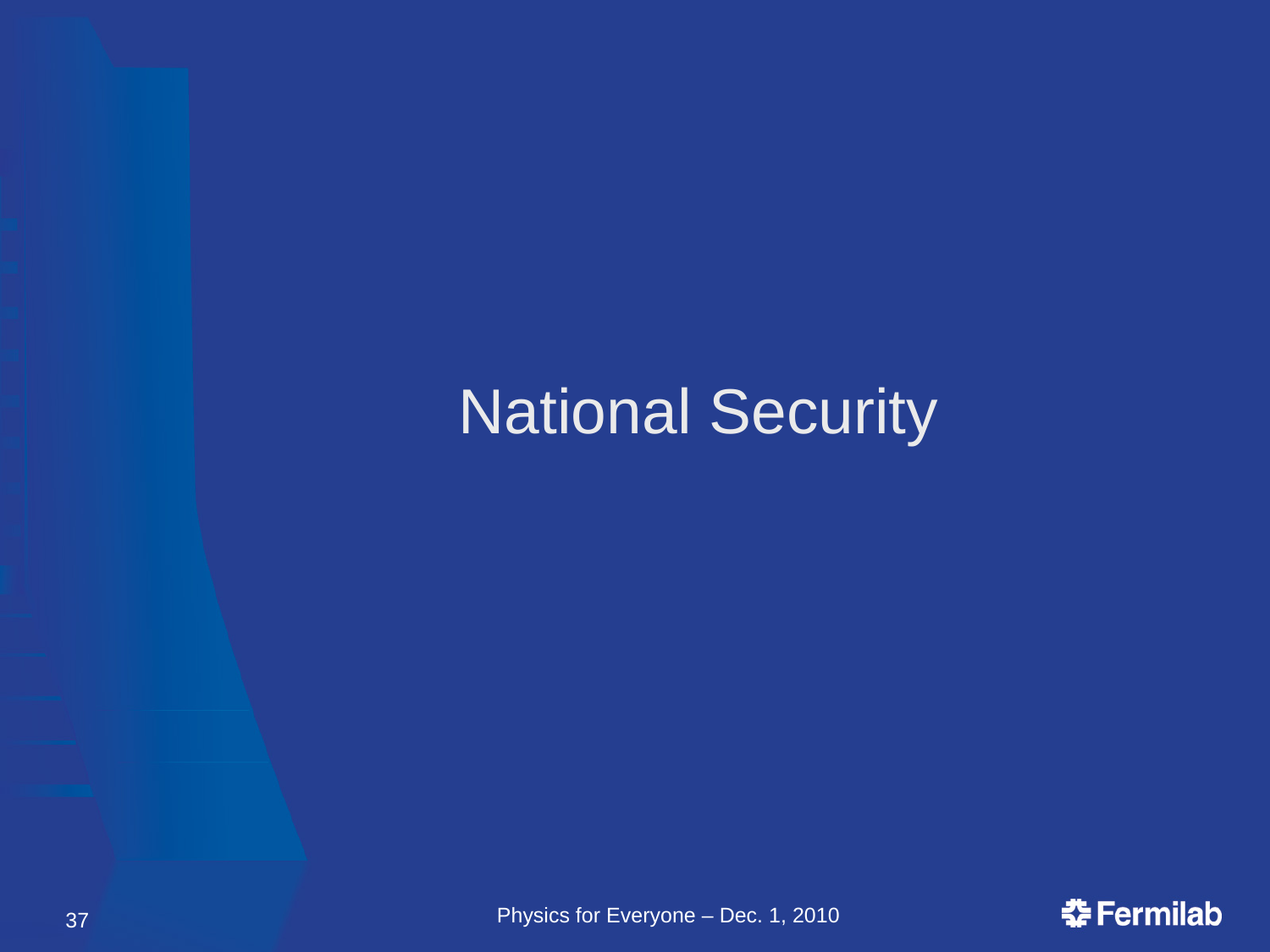

National Security
Physics for Everyone – Dec. 1, 2010
37